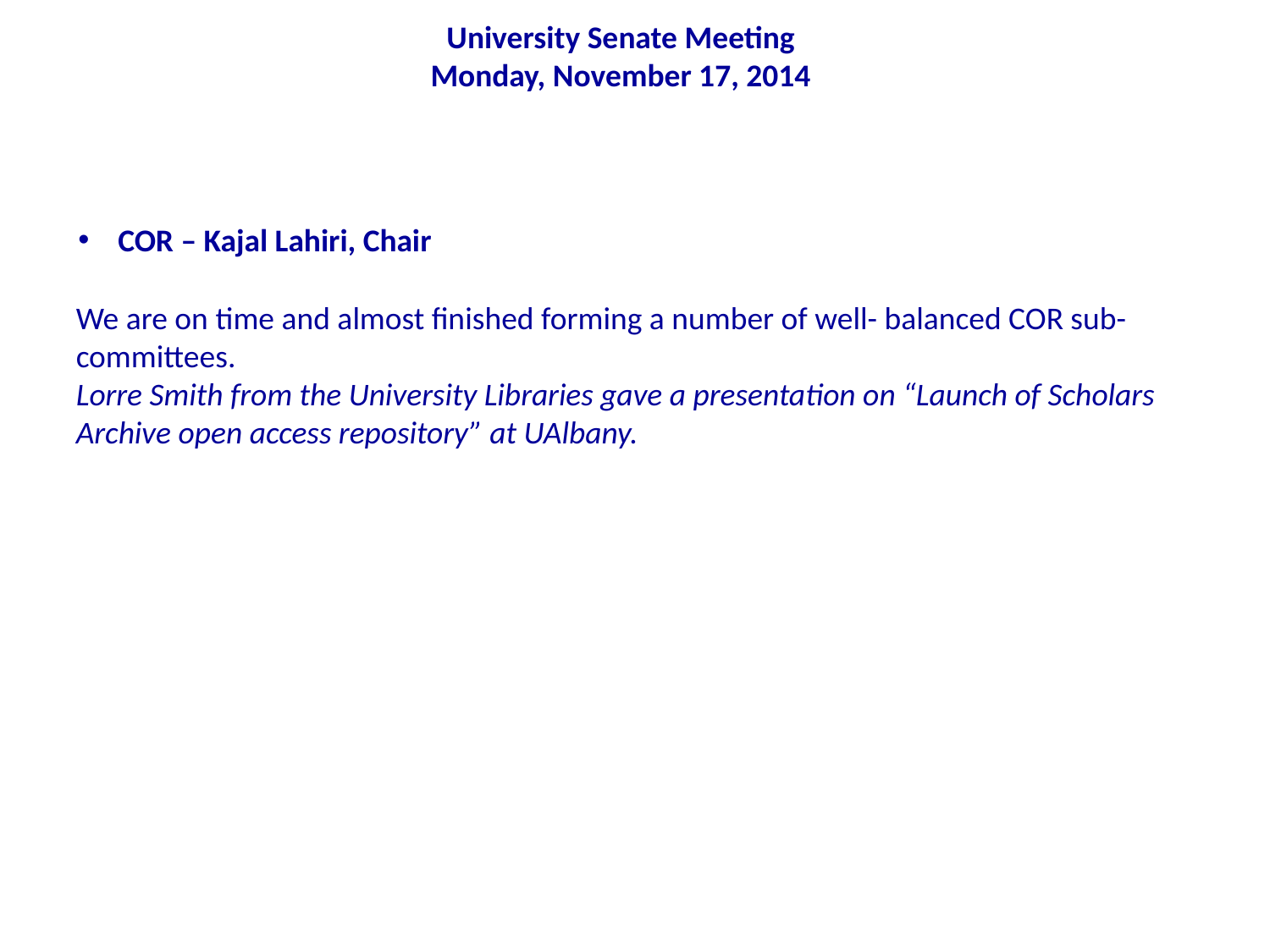

University Senate Meeting
Monday, November 17, 2014

COR – Kajal Lahiri, Chair
We are on time and almost finished forming a number of well- balanced COR sub-committees.
Lorre Smith from the University Libraries gave a presentation on “Launch of Scholars Archive open access repository” at UAlbany.